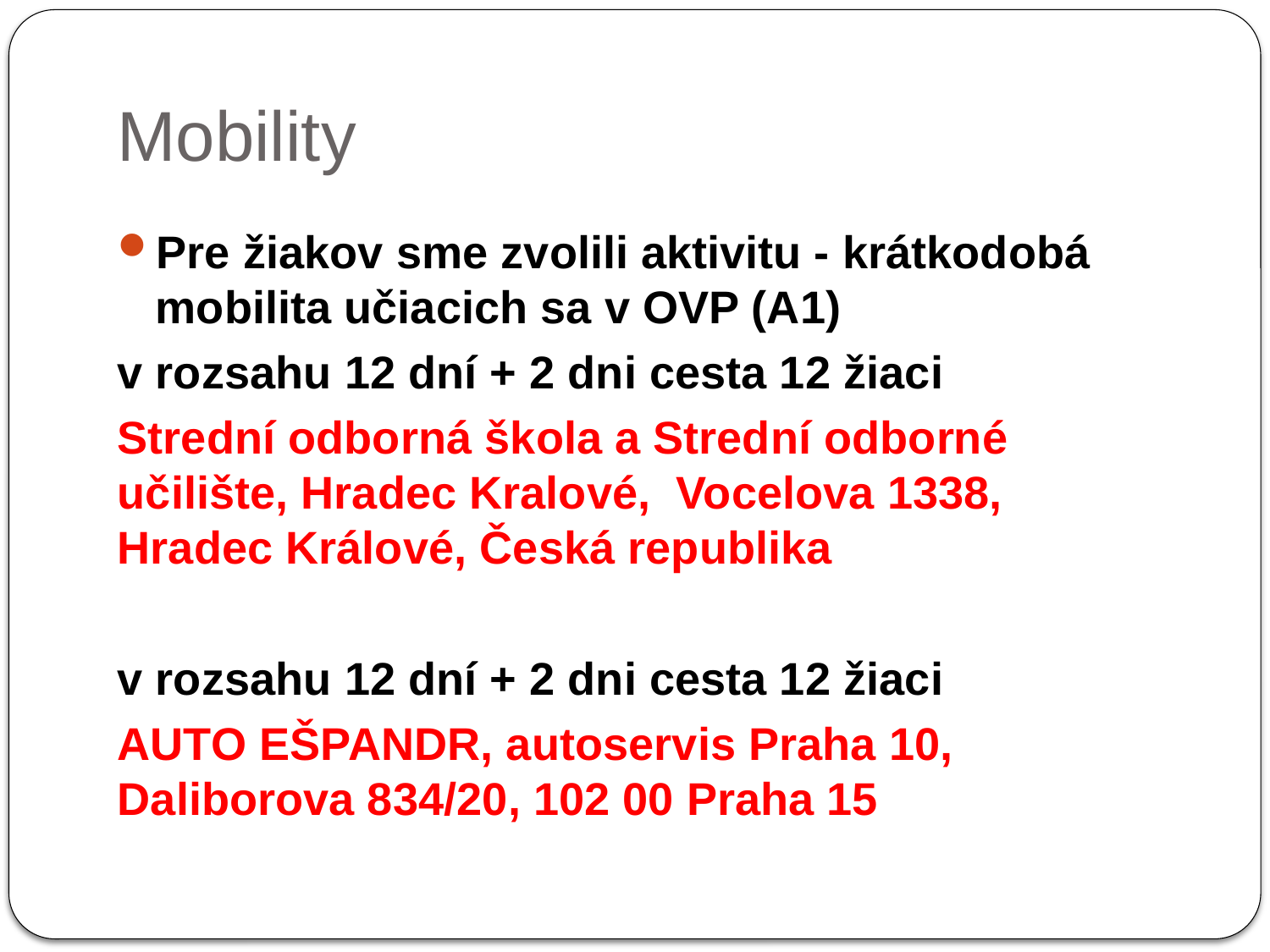

# Mobility
Pre žiakov sme zvolili aktivitu - krátkodobá mobilita učiacich sa v OVP (A1)
v rozsahu 12 dní + 2 dni cesta 12 žiaci
Strední odborná škola a Strední odborné učilište, Hradec Kralové,  Vocelova 1338, Hradec Králové, Česká republika

v rozsahu 12 dní + 2 dni cesta 12 žiaci
AUTO EŠPANDR, autoservis Praha 10, Daliborova 834/20, 102 00 Praha 15